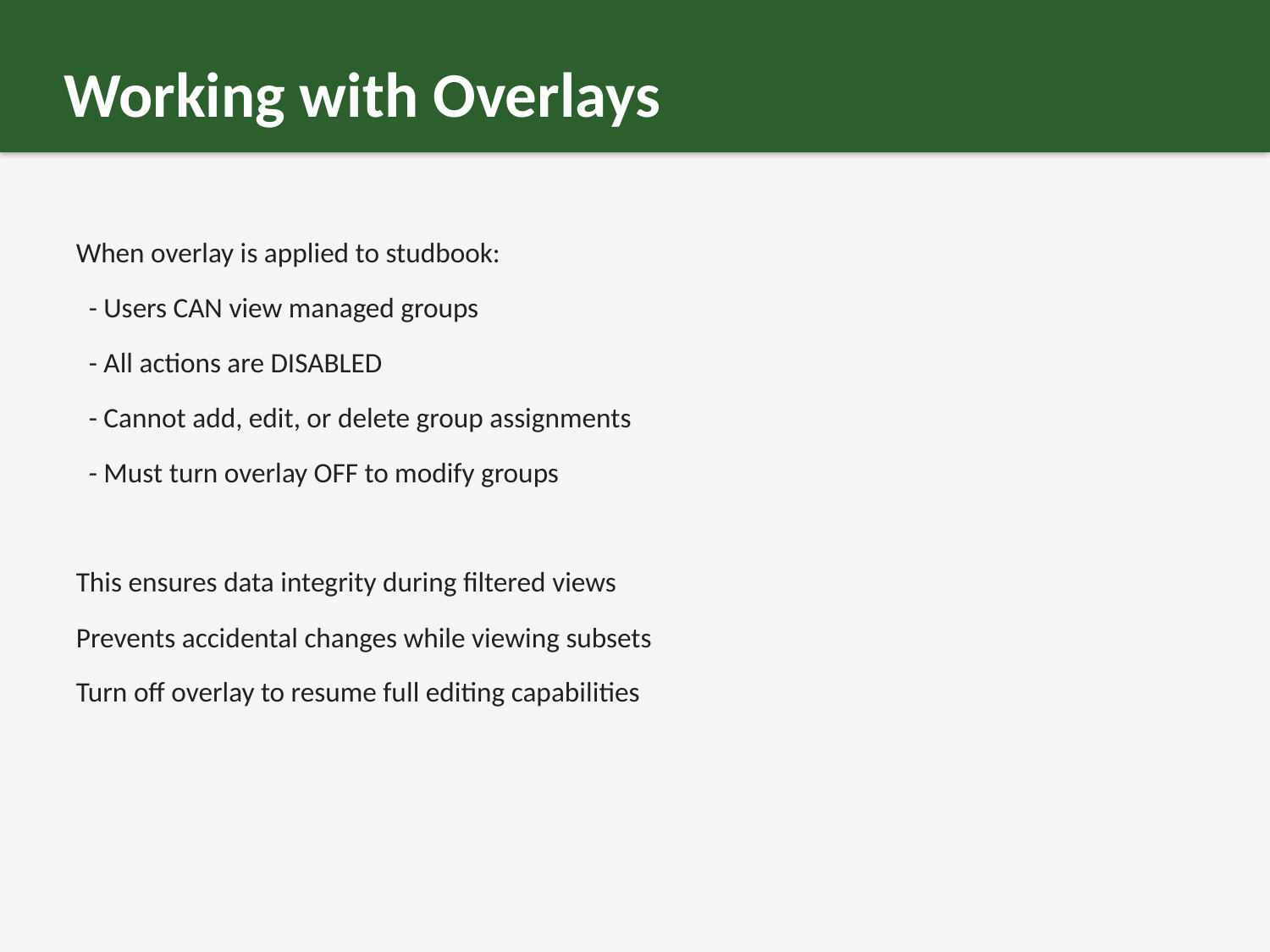

Working with Overlays
When overlay is applied to studbook:
  - Users CAN view managed groups
  - All actions are DISABLED
  - Cannot add, edit, or delete group assignments
  - Must turn overlay OFF to modify groups

This ensures data integrity during filtered views
Prevents accidental changes while viewing subsets
Turn off overlay to resume full editing capabilities